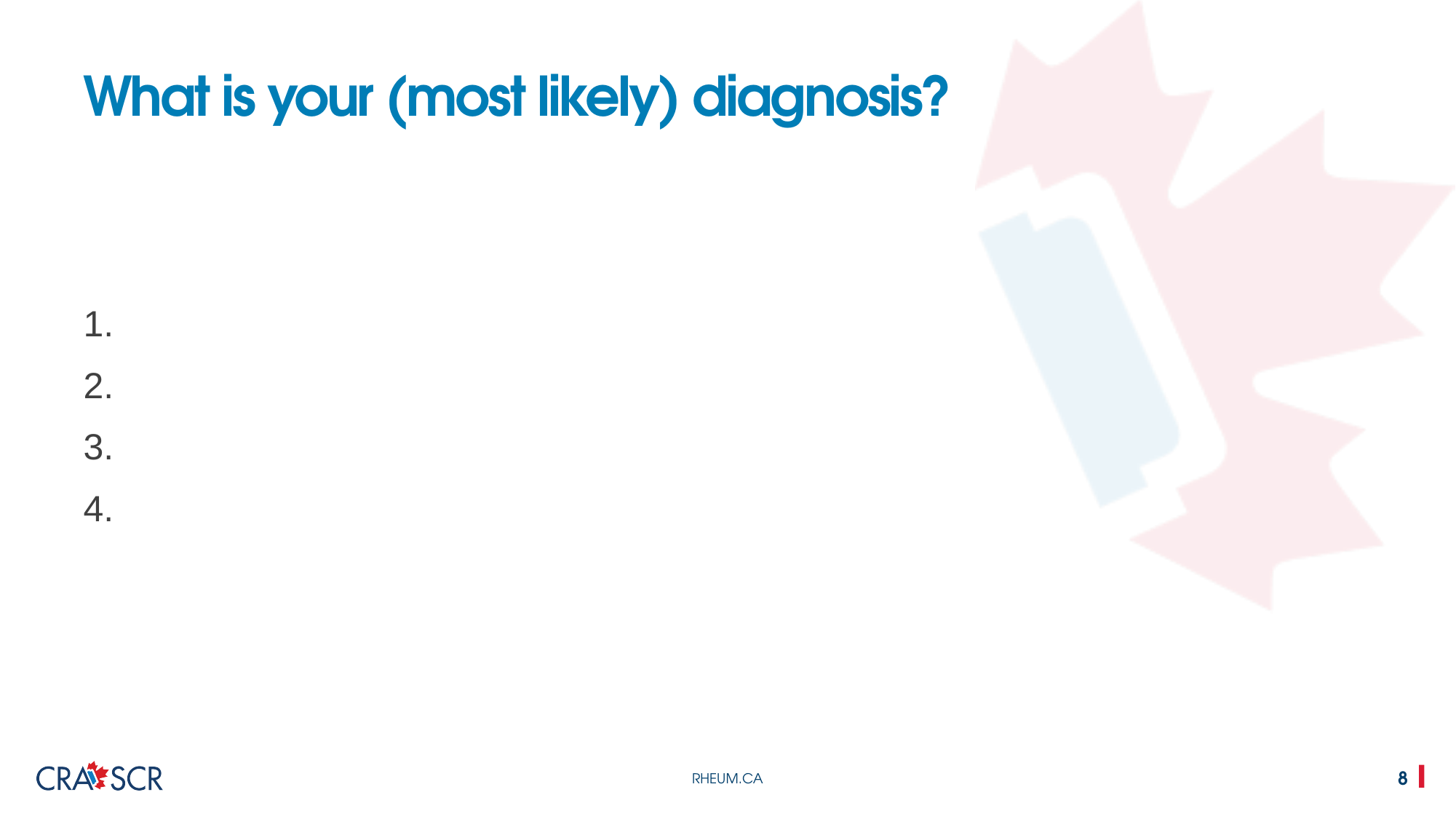

What is your (most likely) diagnosis?

1.
2.
3.
4.